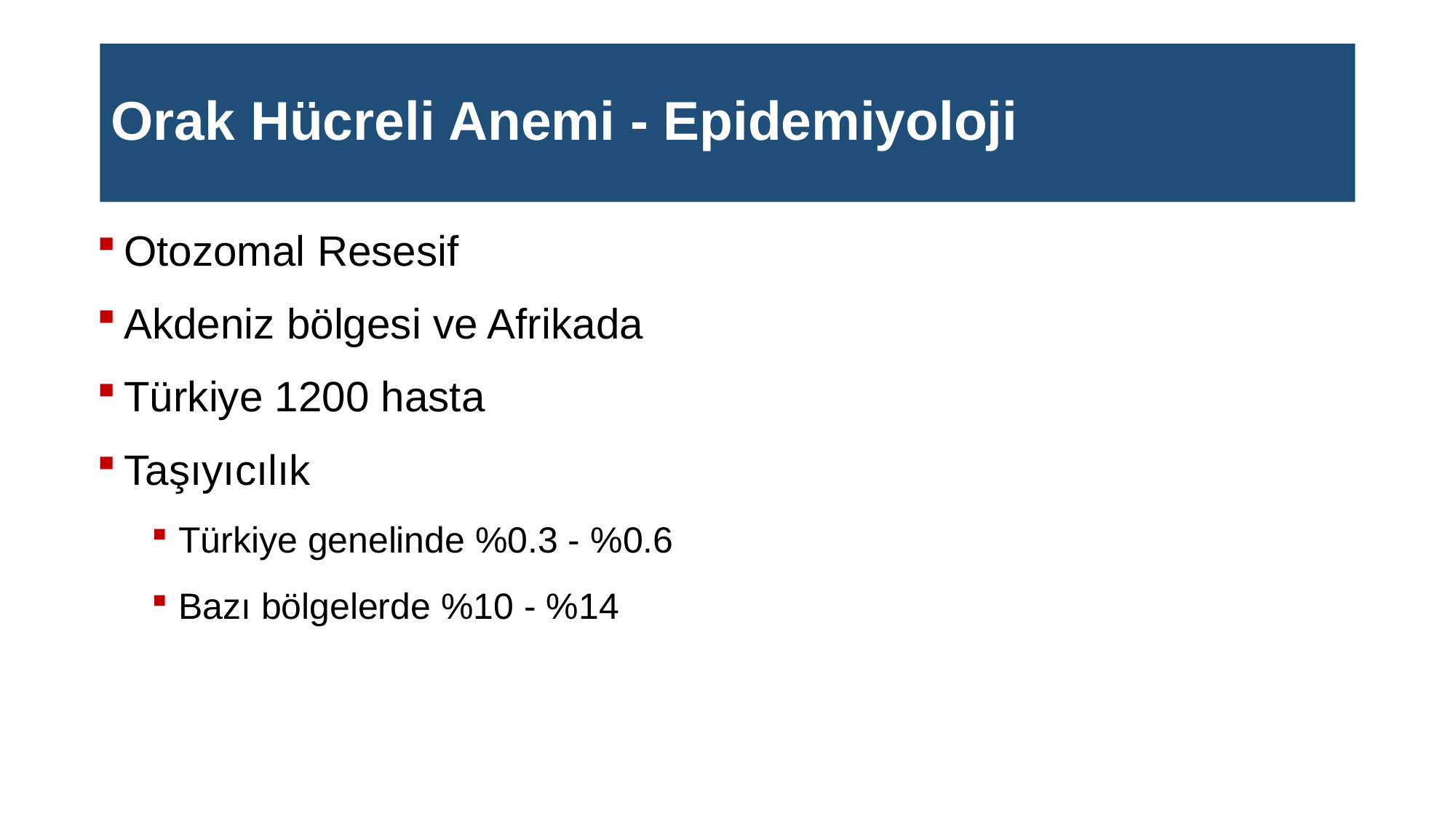

# Orak Hücreli Anemi - Epidemiyoloji
Otozomal Resesif
Akdeniz bölgesi ve Afrikada
Türkiye 1200 hasta
Taşıyıcılık
Türkiye genelinde %0.3 - %0.6
Bazı bölgelerde %10 - %14